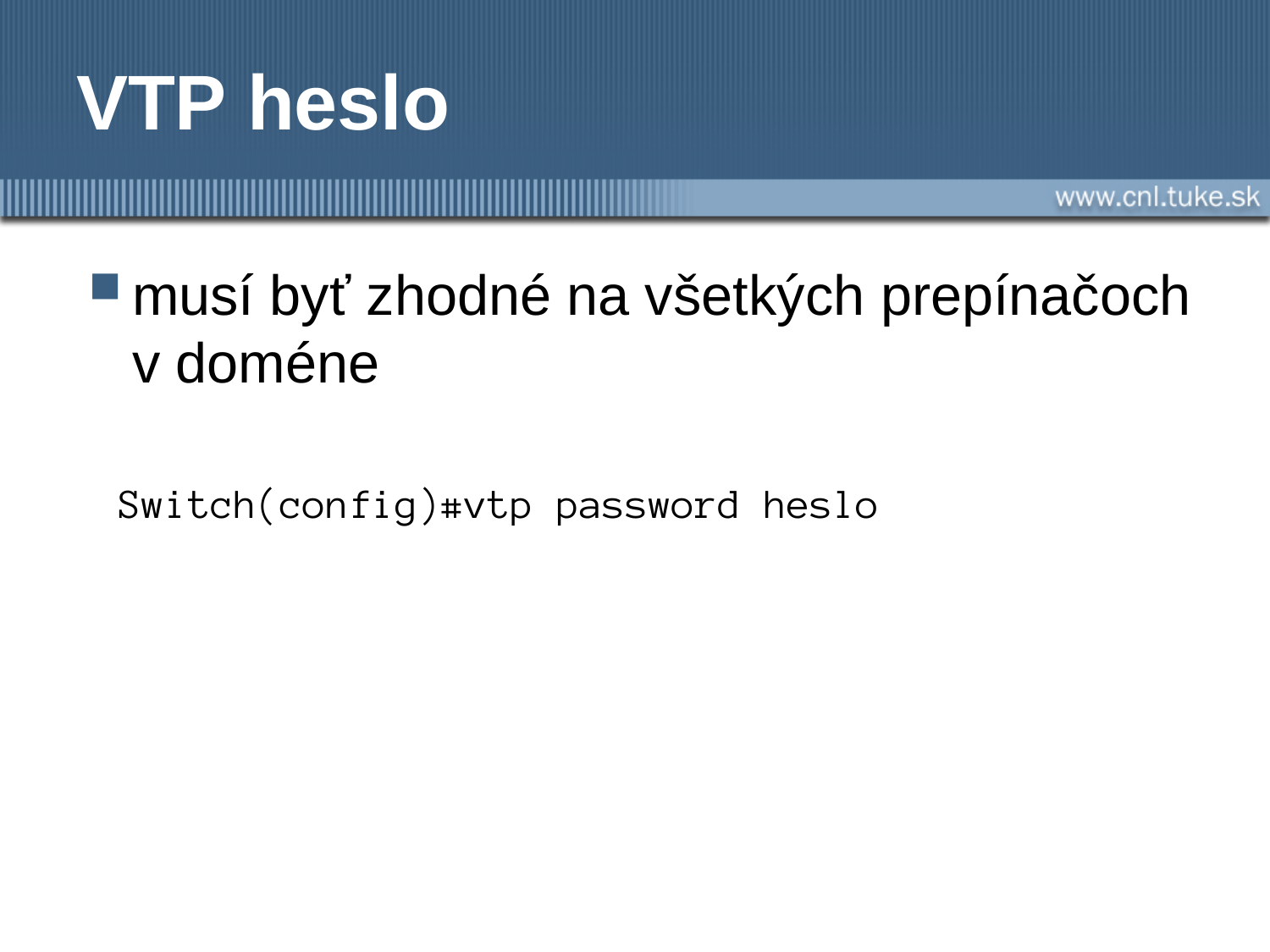

# VTP heslo
musí byť zhodné na všetkých prepínačoch v doméne

  Switch(config)#vtp password heslo